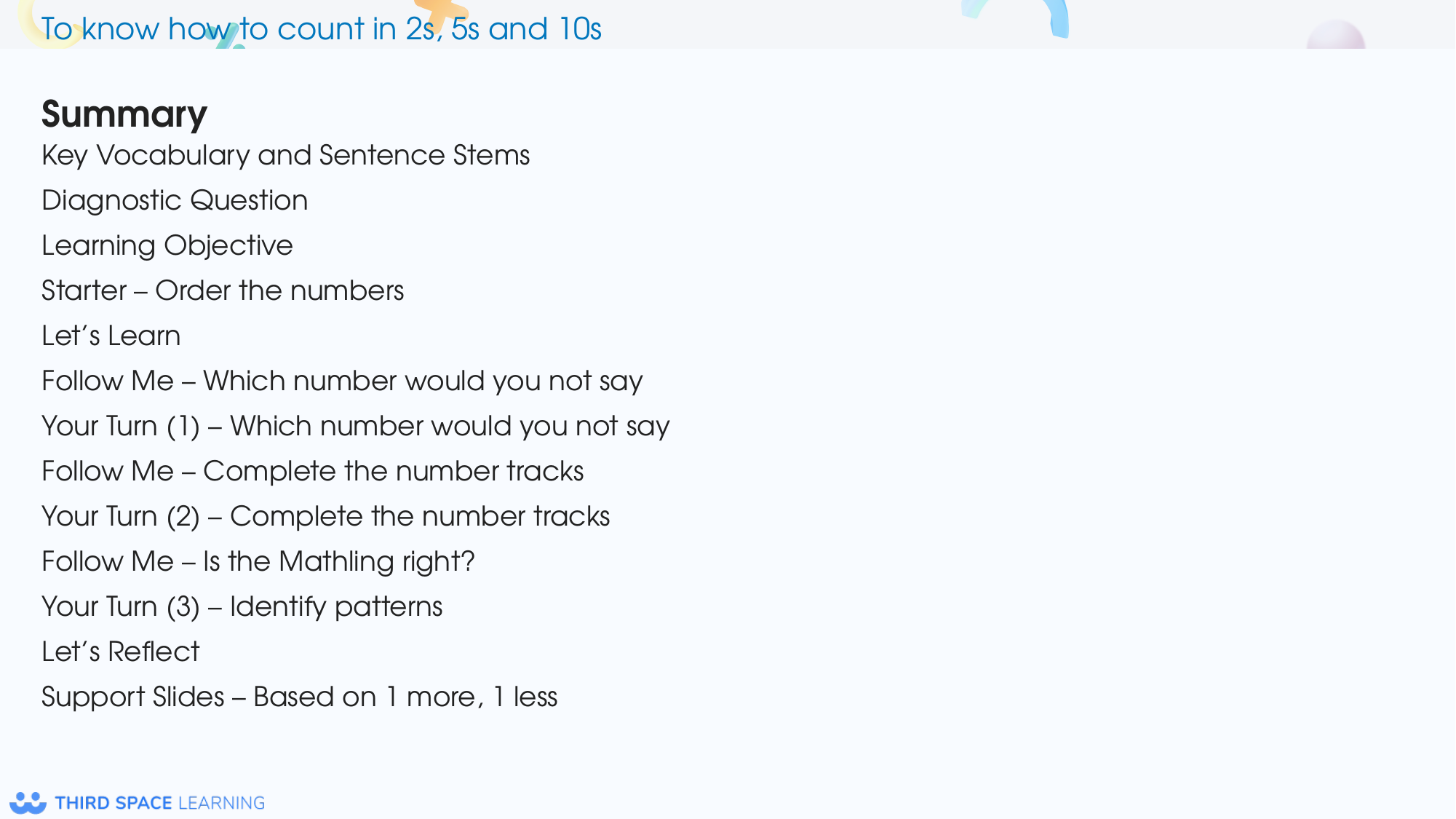

Summary
Key Vocabulary and Sentence Stems
Diagnostic Question
Learning Objective
Starter – Order the numbers
Let’s Learn
Follow Me – Which number would you not say
Your Turn (1) – Which number would you not say
Follow Me – Complete the number tracks
Your Turn (2) – Complete the number tracks
Follow Me – Is the Mathling right?
Your Turn (3) – Identify patterns
Let’s Reflect
Support Slides – Based on 1 more, 1 less